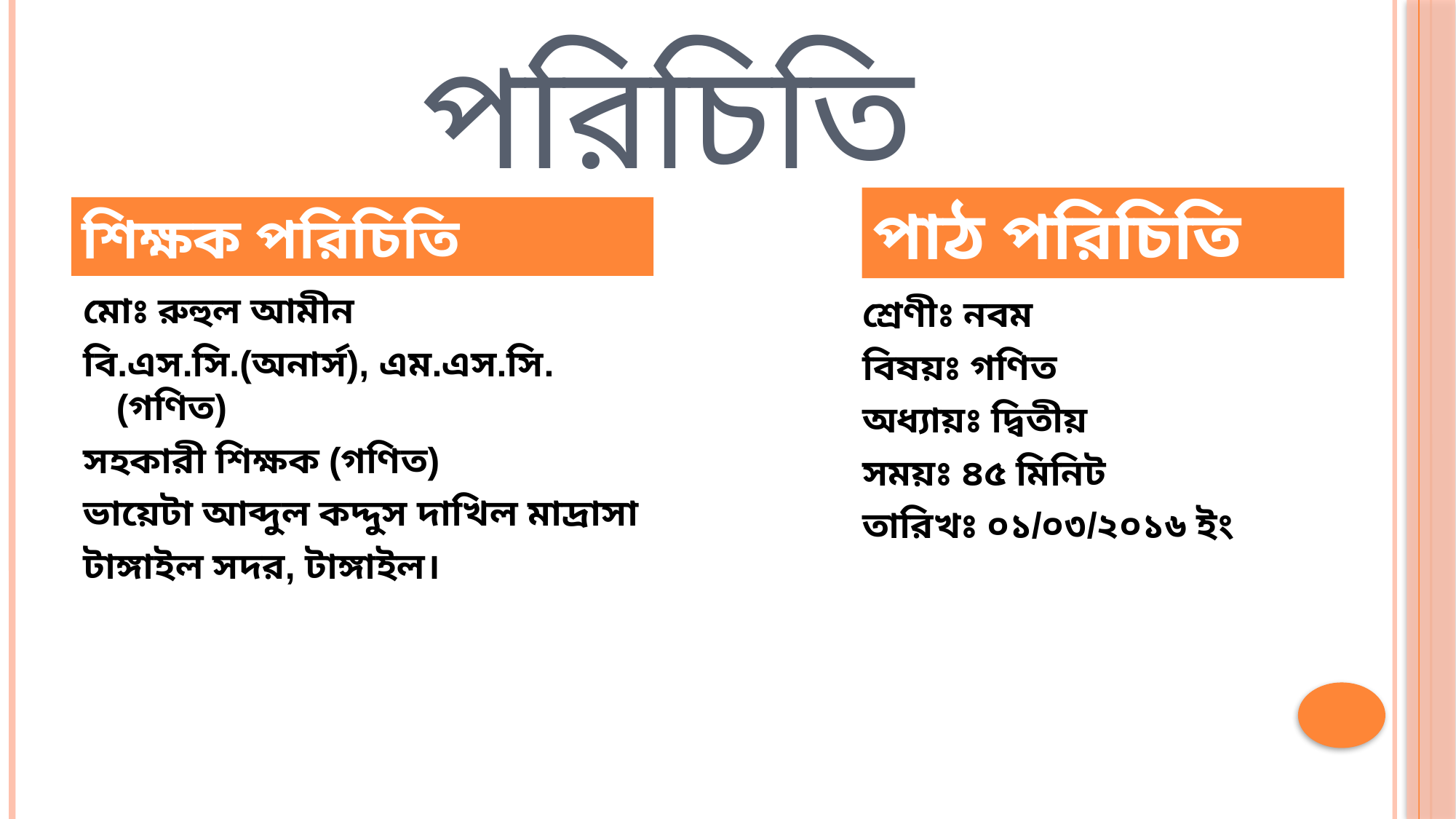

# পরিচিতি
পাঠ পরিচিতি
শিক্ষক পরিচিতি
মোঃ রুহুল আমীন
বি.এস.সি.(অনার্স), এম.এস.সি.(গণিত)
সহকারী শিক্ষক (গণিত)
ভায়েটা আব্দুল কদ্দুস দাখিল মাদ্রাসা
টাঙ্গাইল সদর, টাঙ্গাইল।

শ্রেণীঃ নবম
বিষয়ঃ গণিত
অধ্যায়ঃ দ্বিতীয়
সময়ঃ ৪৫ মিনিট
তারিখঃ ০১/০৩/২০১৬ ইং